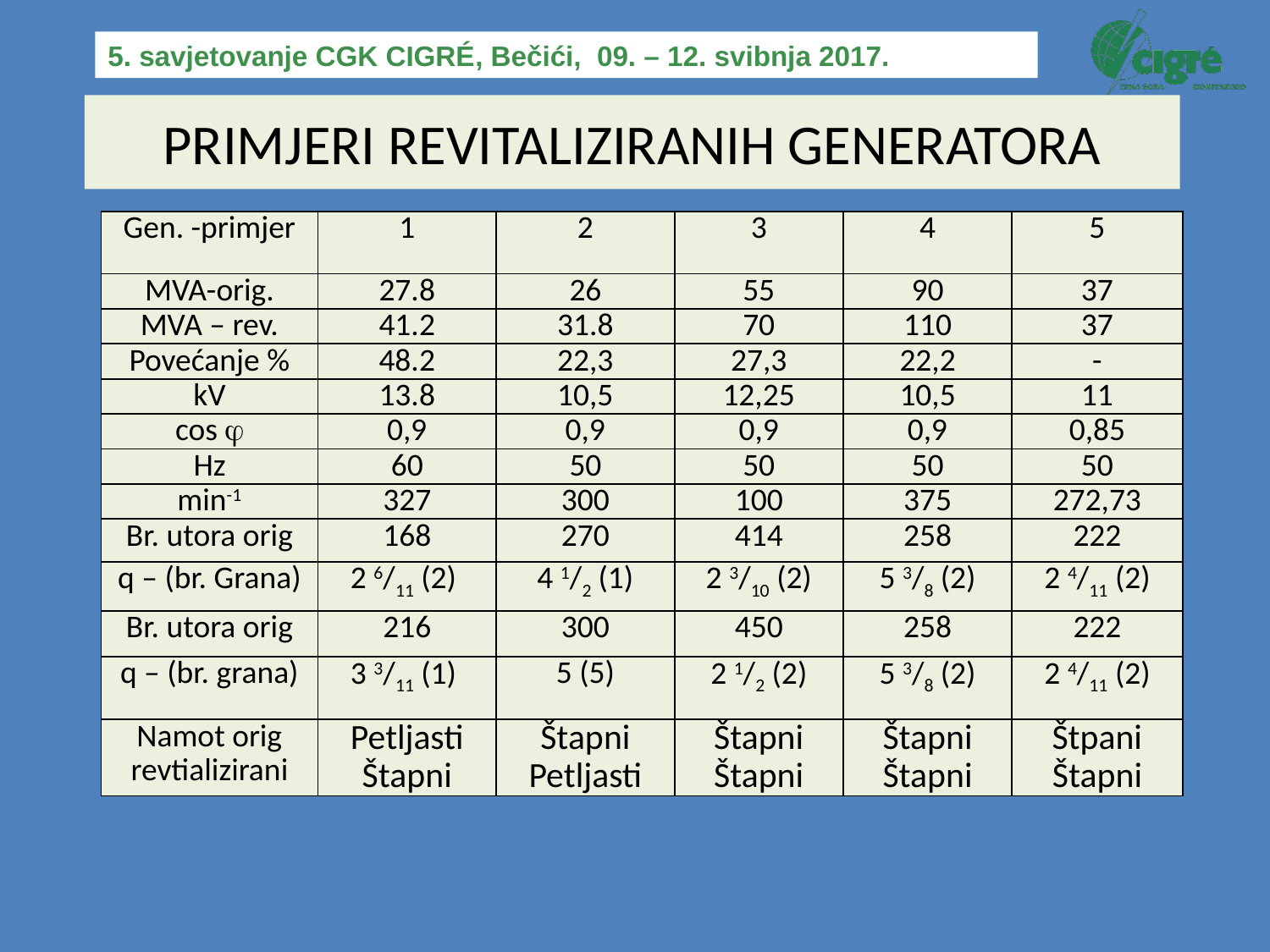

# PRIMJERI REVITALIZIRANIH GENERATORA
| Gen. -primjer | 1 | 2 | 3 | 4 | 5 |
| --- | --- | --- | --- | --- | --- |
| MVA-orig. | 27.8 | 26 | 55 | 90 | 37 |
| MVA – rev. | 41.2 | 31.8 | 70 | 110 | 37 |
| Povećanje % | 48.2 | 22,3 | 27,3 | 22,2 | - |
| kV | 13.8 | 10,5 | 12,25 | 10,5 | 11 |
| cos ϕ | 0,9 | 0,9 | 0,9 | 0,9 | 0,85 |
| Hz | 60 | 50 | 50 | 50 | 50 |
| min-1 | 327 | 300 | 100 | 375 | 272,73 |
| Br. utora orig | 168 | 270 | 414 | 258 | 222 |
| q – (br. Grana) | 2 6/11 (2) | 4 1/2 (1) | 2 3/10 (2) | 5 3/8 (2) | 2 4/11 (2) |
| Br. utora orig | 216 | 300 | 450 | 258 | 222 |
| q – (br. grana) | 3 3/11 (1) | 5 (5) | 2 1/2 (2) | 5 3/8 (2) | 2 4/11 (2) |
| Namot orig revtializirani | Petljasti Štapni | Štapni Petljasti | Štapni Štapni | Štapni Štapni | Štpani Štapni |